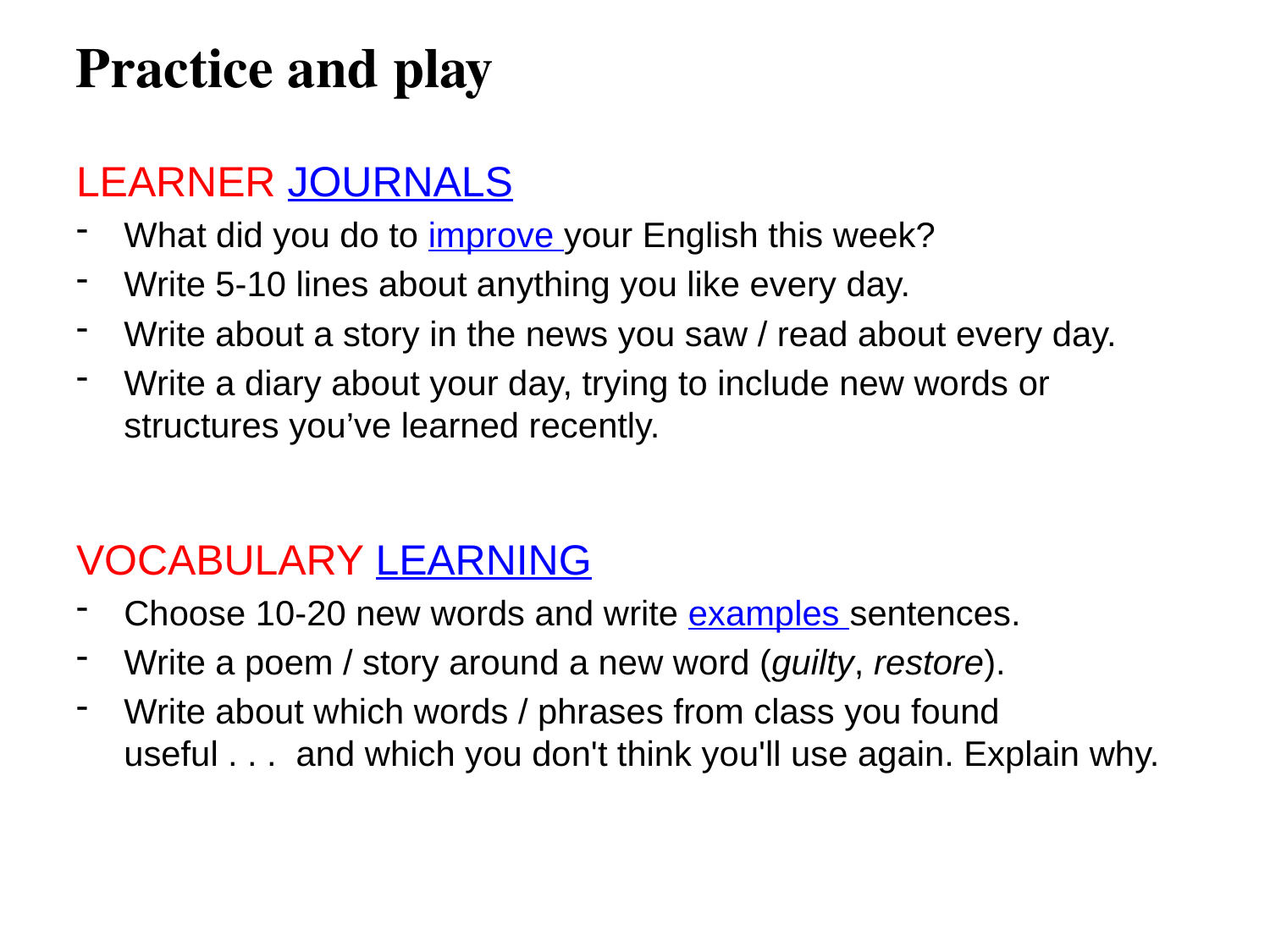

Practice and play
LEARNER JOURNALS
What did you do to improve your English this week?
Write 5-10 lines about anything you like every day.
Write about a story in the news you saw / read about every day.
Write a diary about your day, trying to include new words or structures you’ve learned recently.

VOCABULARY LEARNING
Choose 10-20 new words and write examples sentences.
Write a poem / story around a new word (guilty, restore).
Write about which words / phrases from class you found useful . . .  and which you don't think you'll use again. Explain why.